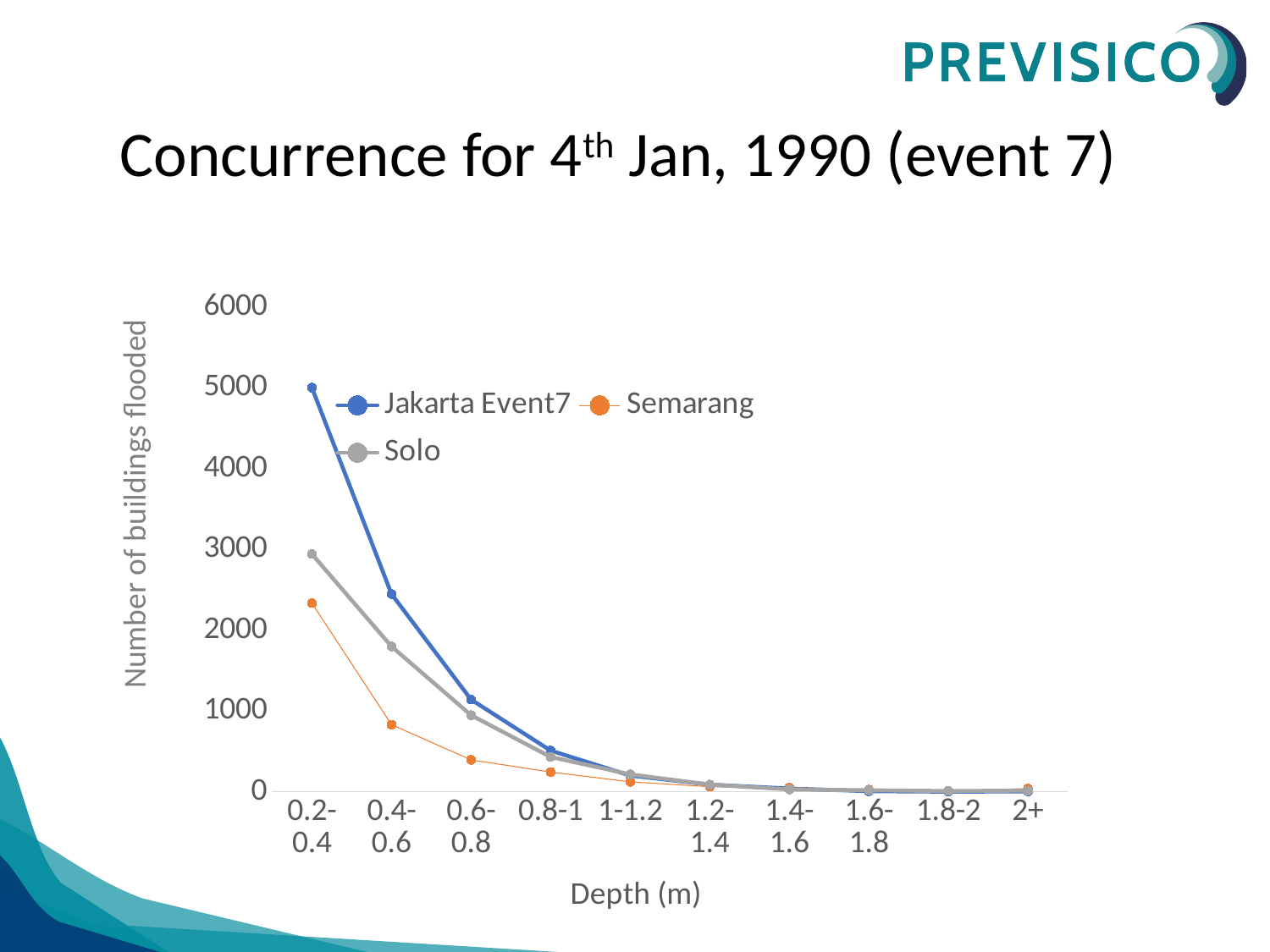

# Concurrence for 4th Jan, 1990 (event 7)

### Chart

| Category |  |  |  |
|---|---|---|---|
| 0.2-0.4 | 5006.0 | 2337.0 | 2944.0 |
| 0.4-0.6 | 2449.0 | 832.0 | 1800.0 |
| 0.6-0.8 | 1142.0 | 395.0 | 949.0 |
| 0.8-1 | 510.0 | 244.0 | 431.0 |
| 1-1.2 | 201.0 | 123.0 | 215.0 |
| 1.2-1.4 | 88.0 | 62.0 | 89.0 |
| 1.4-1.6 | 40.0 | 50.0 | 29.0 |
| 1.6-1.8 | 7.0 | 26.0 | 18.0 |
| 1.8-2 | 1.0 | 12.0 | 9.0 |
| 2+ | 4.0 | 40.0 | 14.0 |
Number of buildings flooded